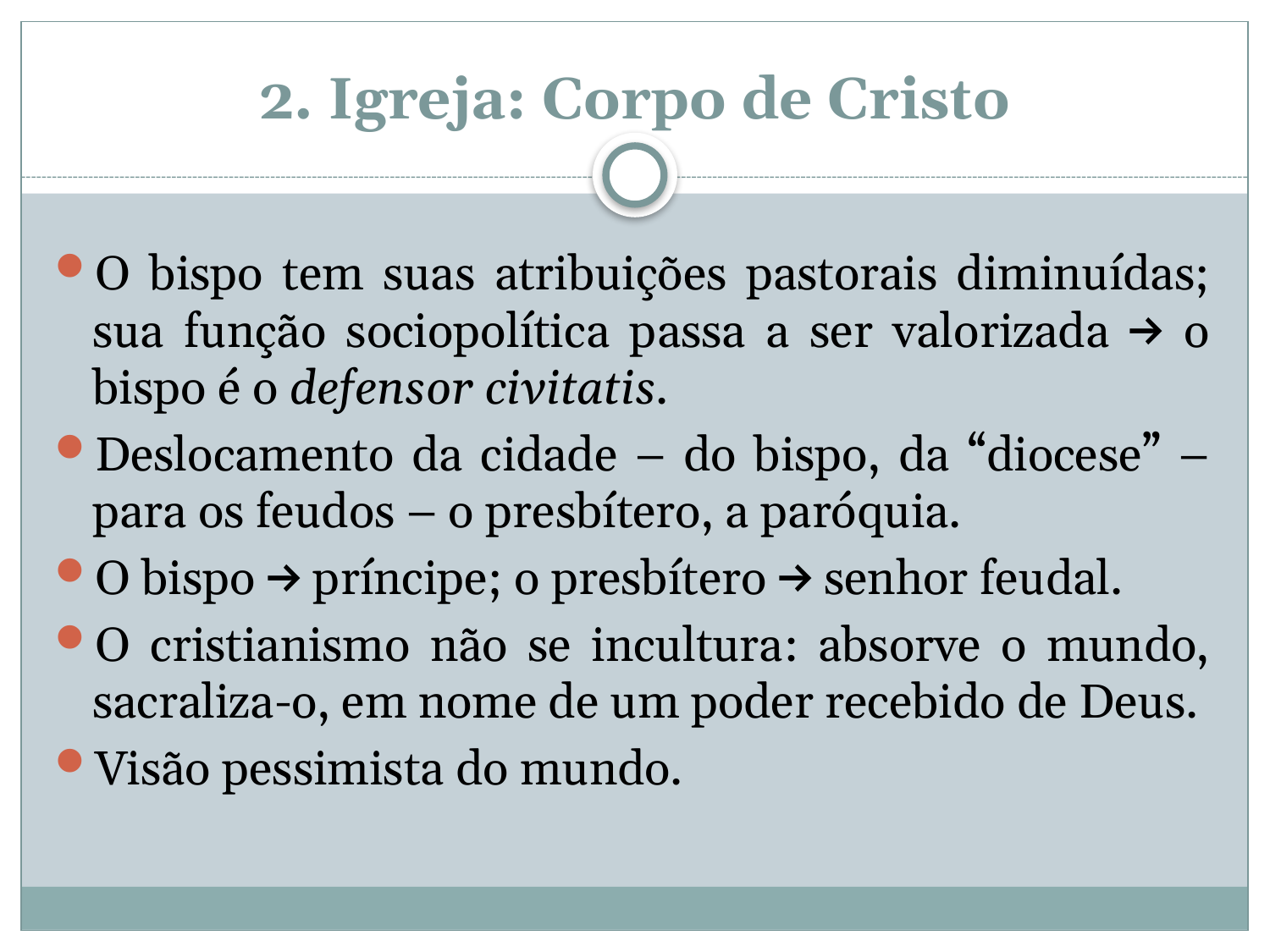

# 2. Igreja: Corpo de Cristo
O bispo tem suas atribuições pastorais diminuídas; sua função sociopolítica passa a ser valorizada → o bispo é o defensor civitatis.
Deslocamento da cidade – do bispo, da “diocese” – para os feudos – o presbítero, a paróquia.
O bispo → príncipe; o presbítero → senhor feudal.
O cristianismo não se incultura: absorve o mundo, sacraliza-o, em nome de um poder recebido de Deus.
Visão pessimista do mundo.